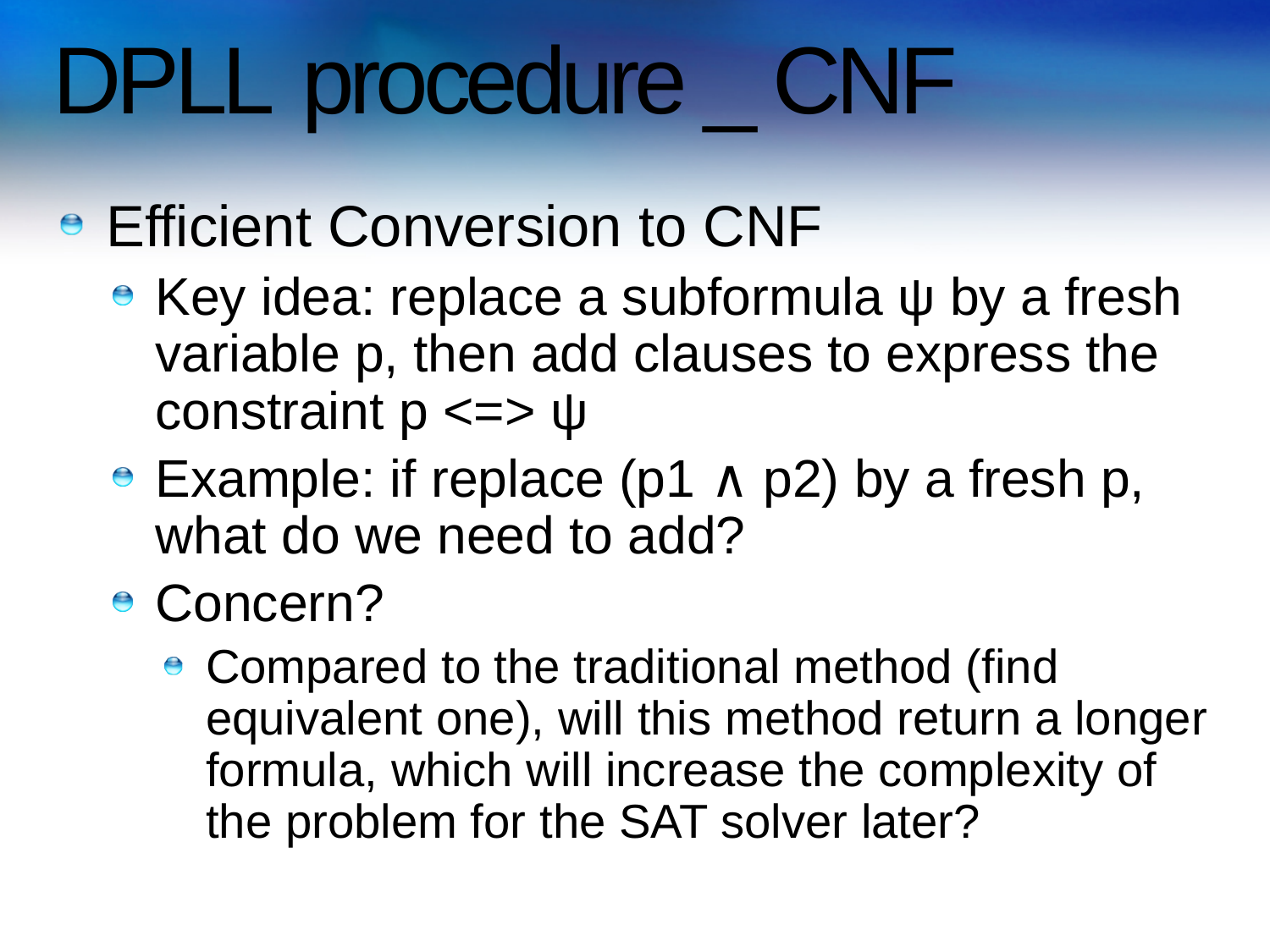

# DPLL procedure _ CNF
Efficient Conversion to CNF
Key idea: replace a subformula ψ by a fresh variable p, then add clauses to express the constraint p <=> ψ
Example: if replace (p1 ∧ p2) by a fresh p, what do we need to add?
Concern?
Compared to the traditional method (find equivalent one), will this method return a longer formula, which will increase the complexity of the problem for the SAT solver later?